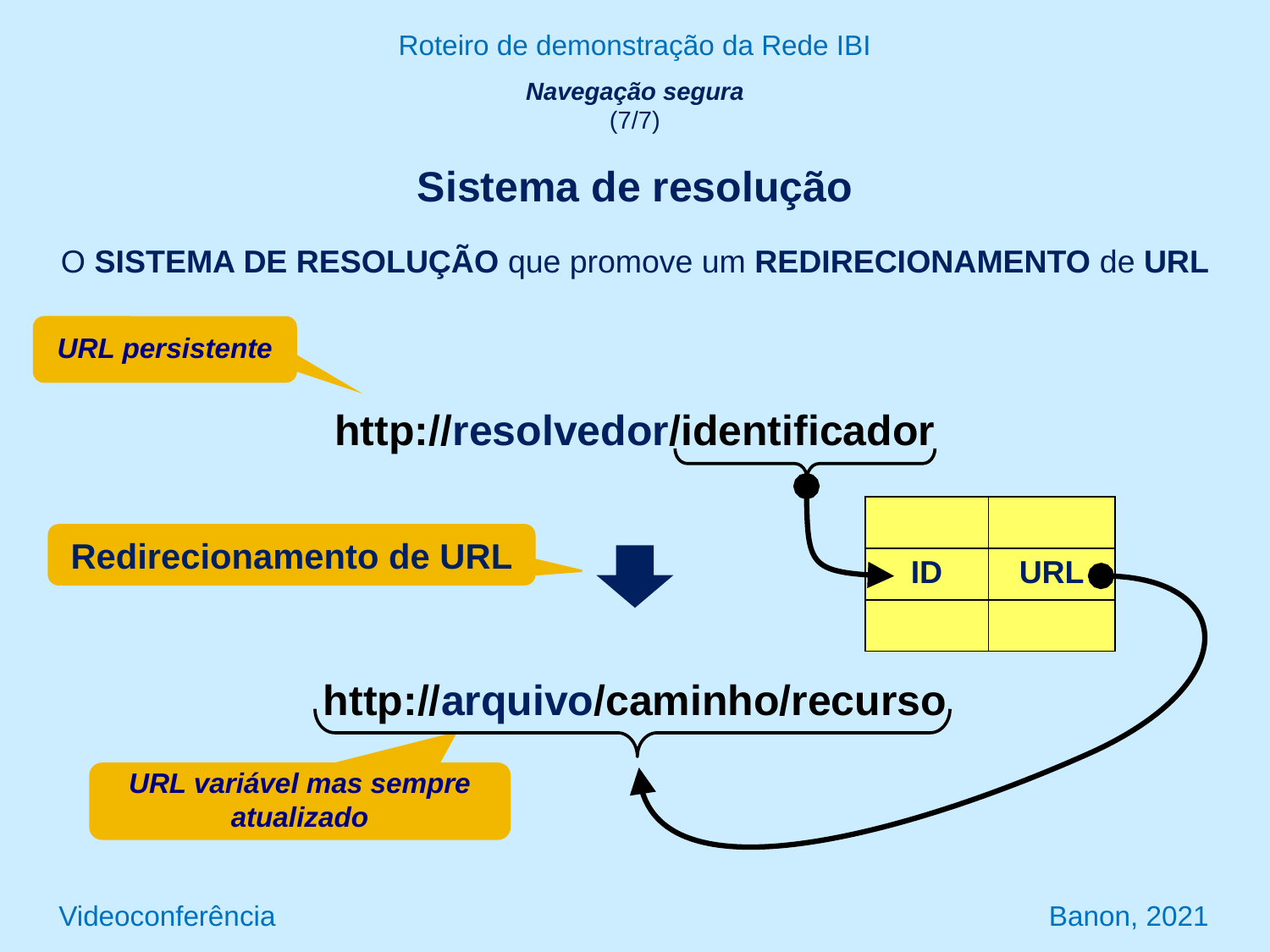

Roteiro de demonstração da Rede IBI
Navegação segura
(7/7)

Sistema de resolução

O SISTEMA DE RESOLUÇÃO que promove um REDIRECIONAMENTO de URL

URL persistente

http://resolvedor/identificador

|  |  |
| --- | --- |
| ID | URL |
|  |  |
Redirecionamento de URL

http://arquivo/caminho/recurso

URL variável mas sempre atualizado

Videoconferência                                                                                                   Banon, 2021